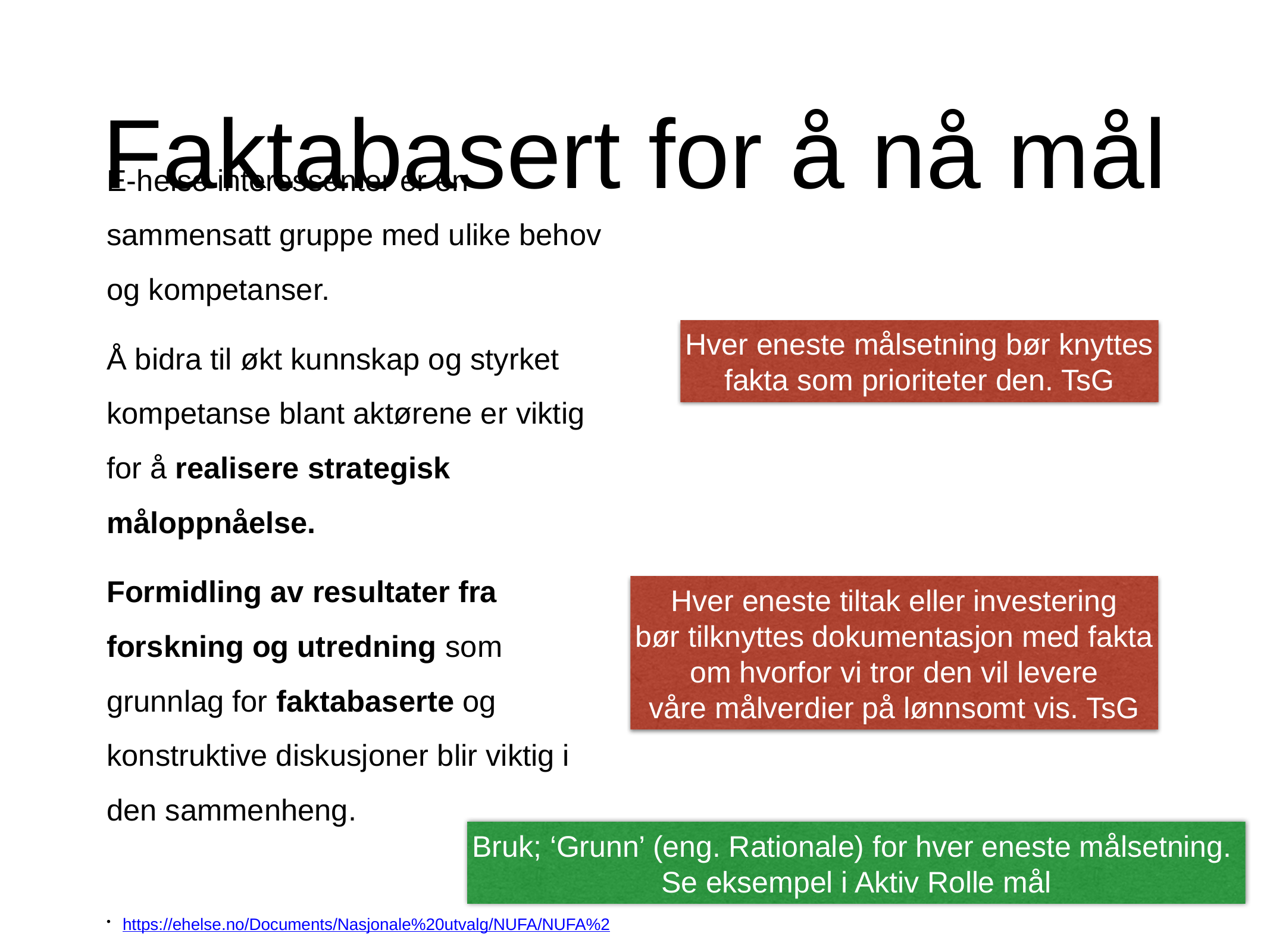

# Faktabasert for å nå mål
E-helse interessenter er en sammensatt gruppe med ulike behov og kompetanser.
Å bidra til økt kunnskap og styrket kompetanse blant aktørene er viktig for å realisere strategisk måloppnåelse.
Formidling av resultater fra forskning og utredning som grunnlag for faktabaserte og konstruktive diskusjoner blir viktig i den sammenheng.

https://ehelse.no/Documents/Nasjonale%20utvalg/NUFA/NUFA%2026.-27.april%202017_pdf.pdf
vedlegg 5
Hver eneste målsetning bør knyttes
fakta som prioriteter den. TsG
Hver eneste tiltak eller investering
bør tilknyttes dokumentasjon med fakta
om hvorfor vi tror den vil levere
våre målverdier på lønnsomt vis. TsG
Bruk; ‘Grunn’ (eng. Rationale) for hver eneste målsetning.
Se eksempel i Aktiv Rolle mål